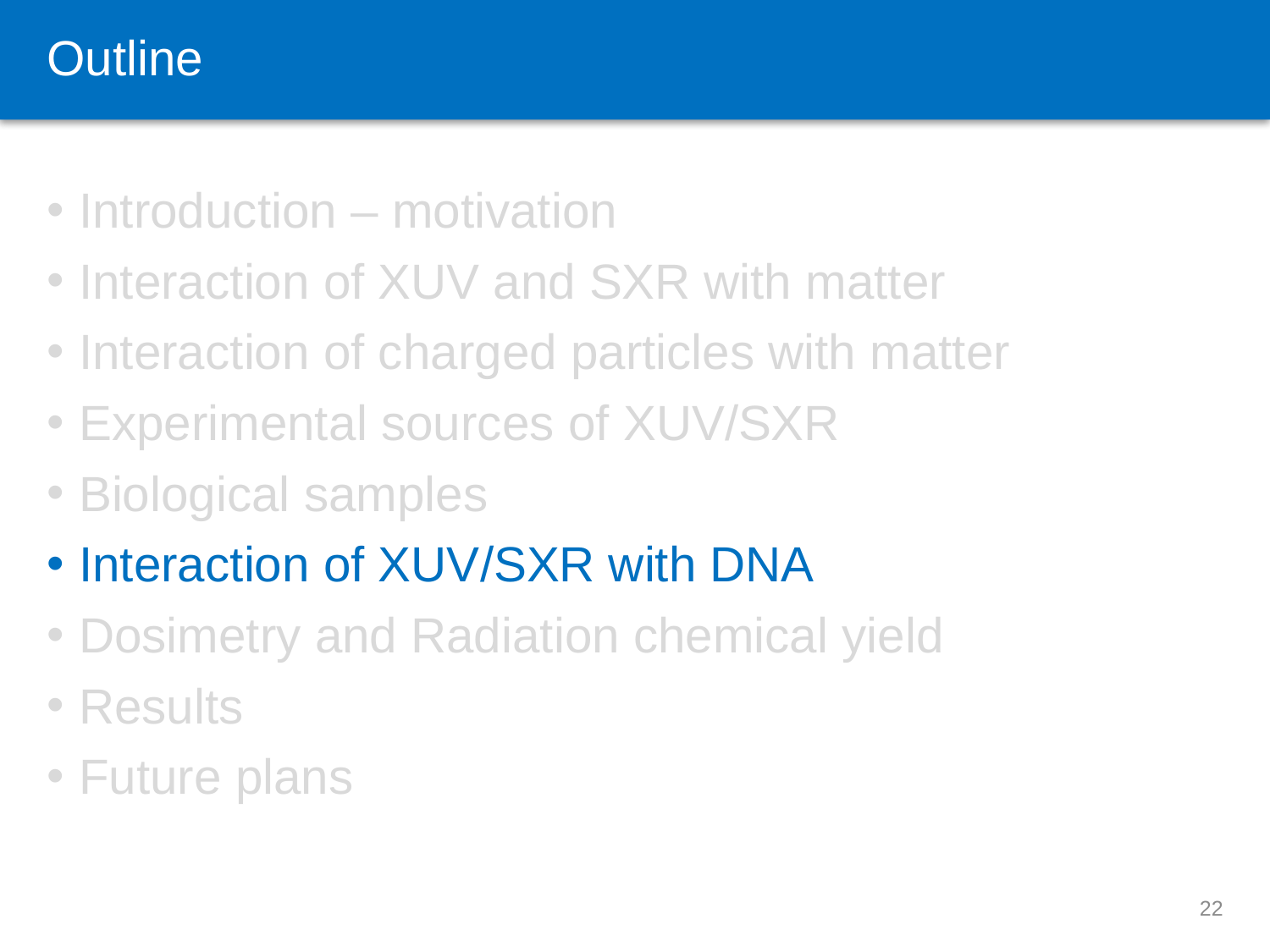

# Outline
Introduction – motivation
Interaction of XUV and SXR with matter
Interaction of charged particles with matter
Experimental sources of XUV/SXR
Biological samples
Interaction of XUV/SXR with DNA
Dosimetry and Radiation chemical yield
Results
Future plans
22